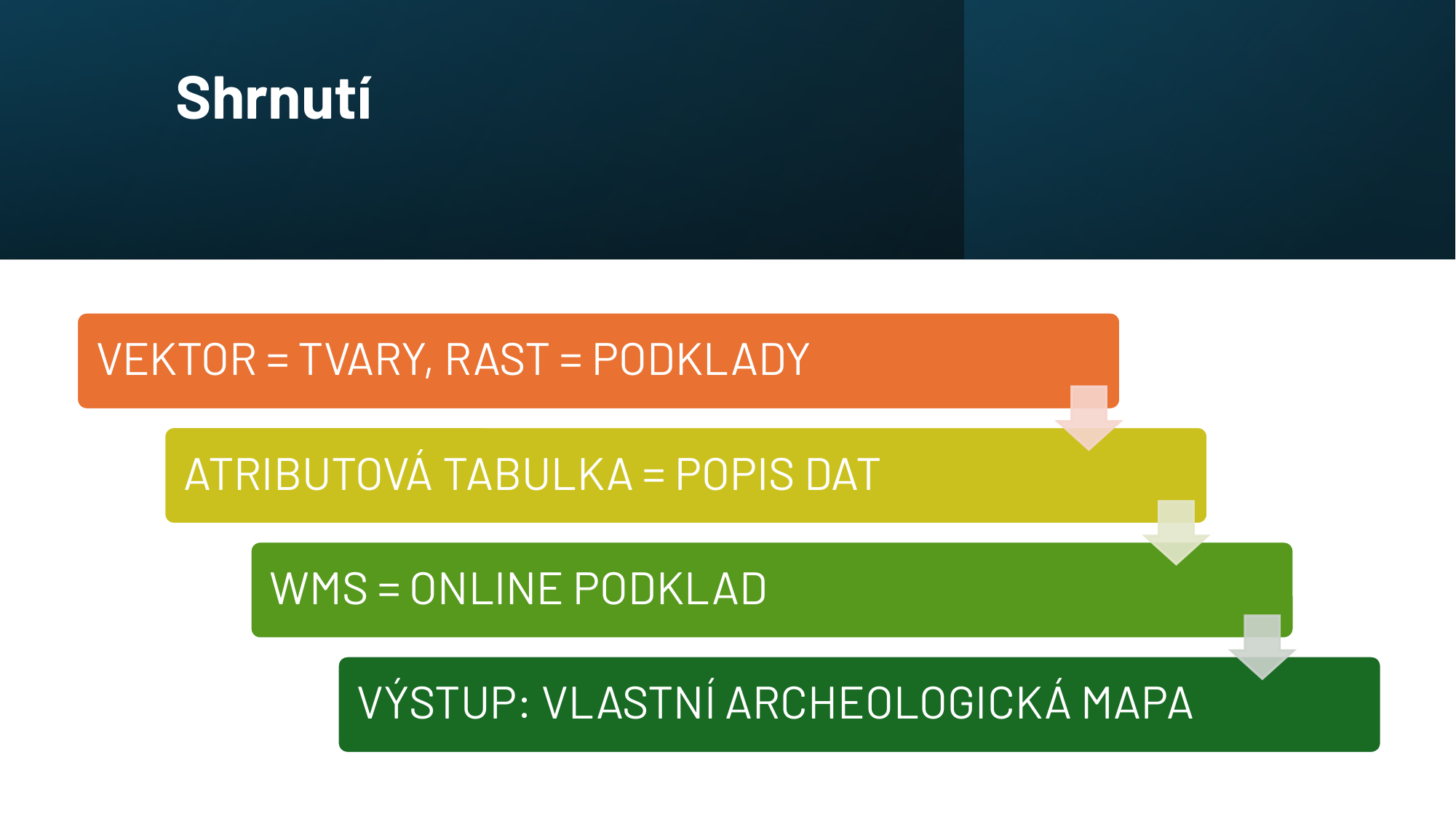

# Shrnutí
Vektor = tvary, rast = podklady
Atributová tabulka = popis dat
WMS = online podklad
Výstup: vlastní archeologická mapa